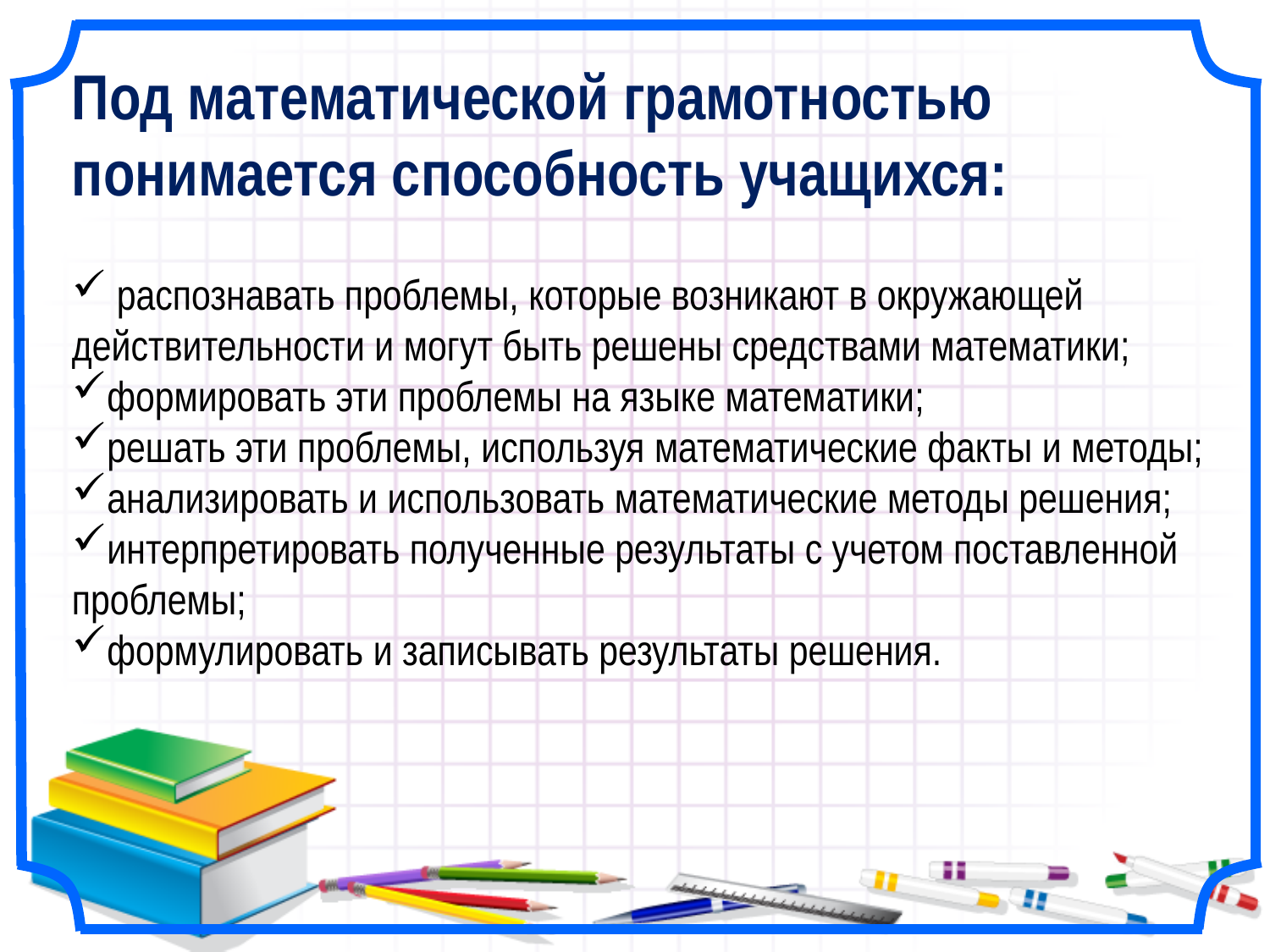

Под математической грамотностью понимается способность учащихся:

 распознавать проблемы, которые возникают в окружающей действительности и могут быть решены средствами математики;
формировать эти проблемы на языке математики;
решать эти проблемы, используя математические факты и методы;
анализировать и использовать математические методы решения;
интерпретировать полученные результаты с учетом поставленной проблемы;
формулировать и записывать результаты решения.